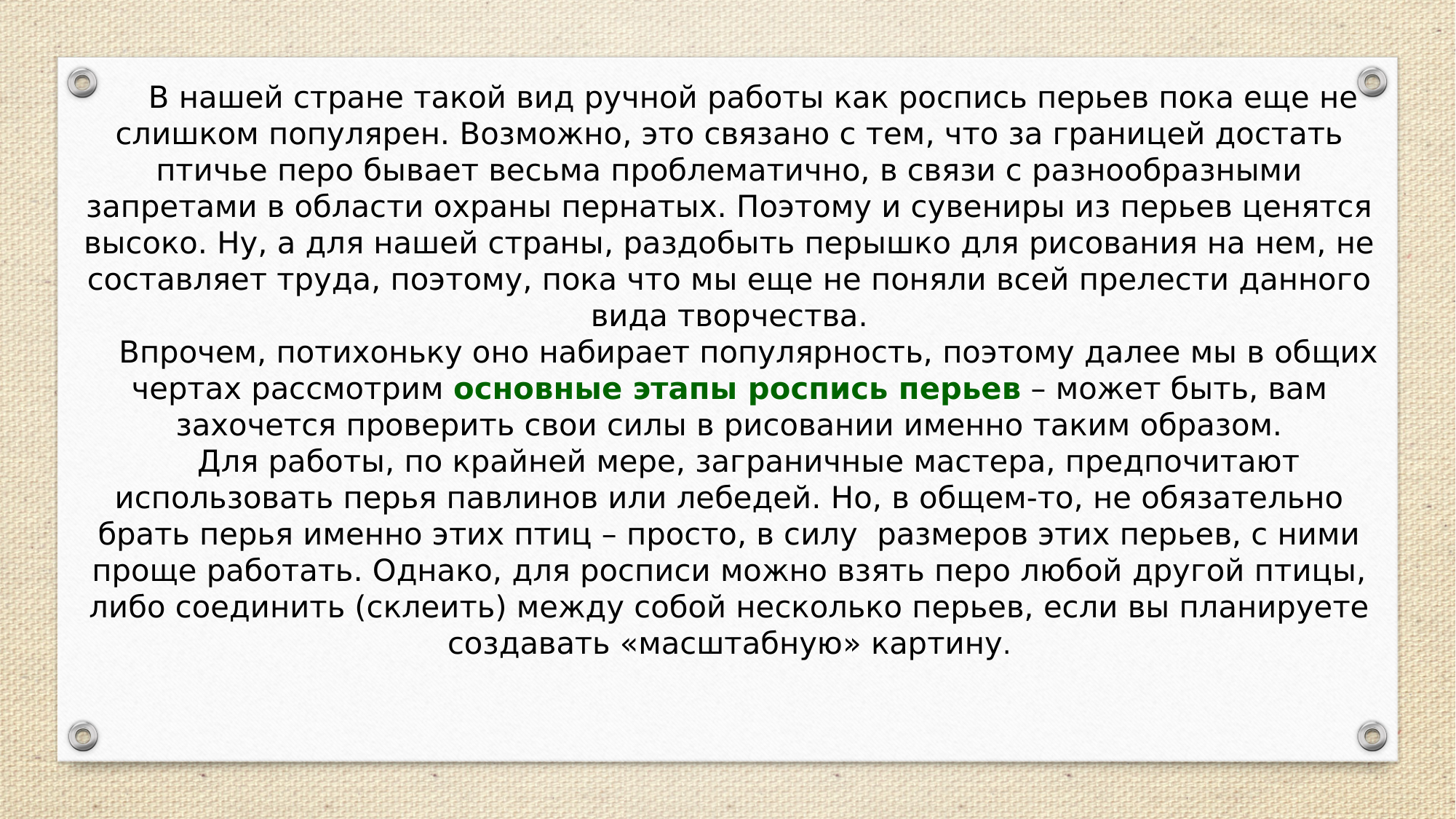

В нашей стране такой вид ручной работы как роспись перьев пока еще не слишком популярен. Возможно, это связано с тем, что за границей достать птичье перо бывает весьма проблематично, в связи с разнообразными запретами в области охраны пернатых. Поэтому и сувениры из перьев ценятся высоко. Ну, а для нашей страны, раздобыть перышко для рисования на нем, не составляет труда, поэтому, пока что мы еще не поняли всей прелести данного вида творчества.
    Впрочем, потихоньку оно набирает популярность, поэтому далее мы в общих чертах рассмотрим основные этапы роспись перьев – может быть, вам захочется проверить свои силы в рисовании именно таким образом.
    Для работы, по крайней мере, заграничные мастера, предпочитают использовать перья павлинов или лебедей. Но, в общем-то, не обязательно брать перья именно этих птиц – просто, в силу  размеров этих перьев, с ними проще работать. Однако, для росписи можно взять перо любой другой птицы, либо соединить (склеить) между собой несколько перьев, если вы планируете создавать «масштабную» картину.